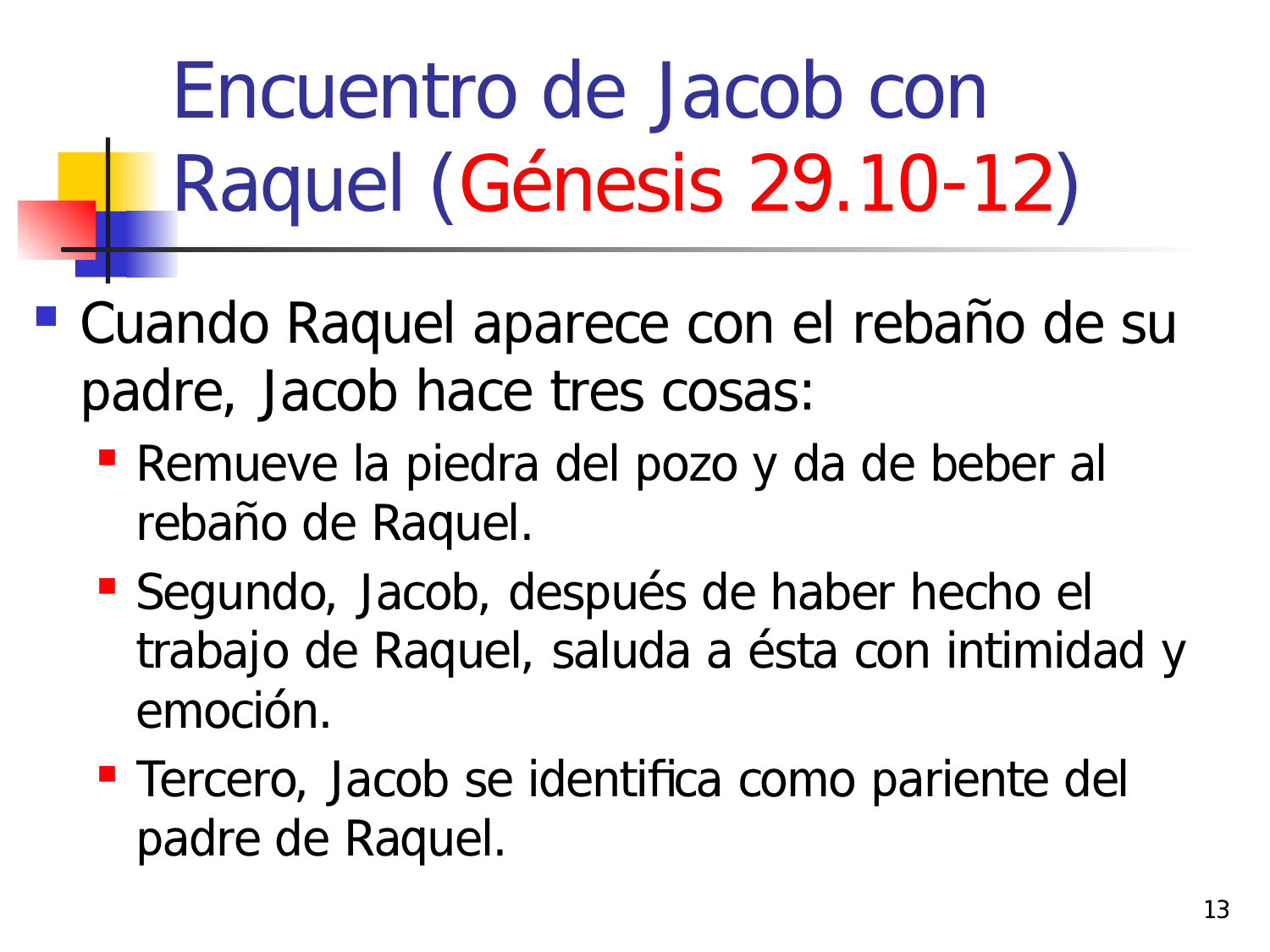

# Encuentro de Jacob con Raquel (Génesis 29.10-12)
Cuando Raquel aparece con el rebaño de su padre, Jacob hace tres cosas:
Remueve la piedra del pozo y da de beber al rebaño de Raquel.
Segundo, Jacob, después de haber hecho el trabajo de Raquel, saluda a ésta con intimidad y emoción.
Tercero, Jacob se identifica como pariente del padre de Raquel.
13